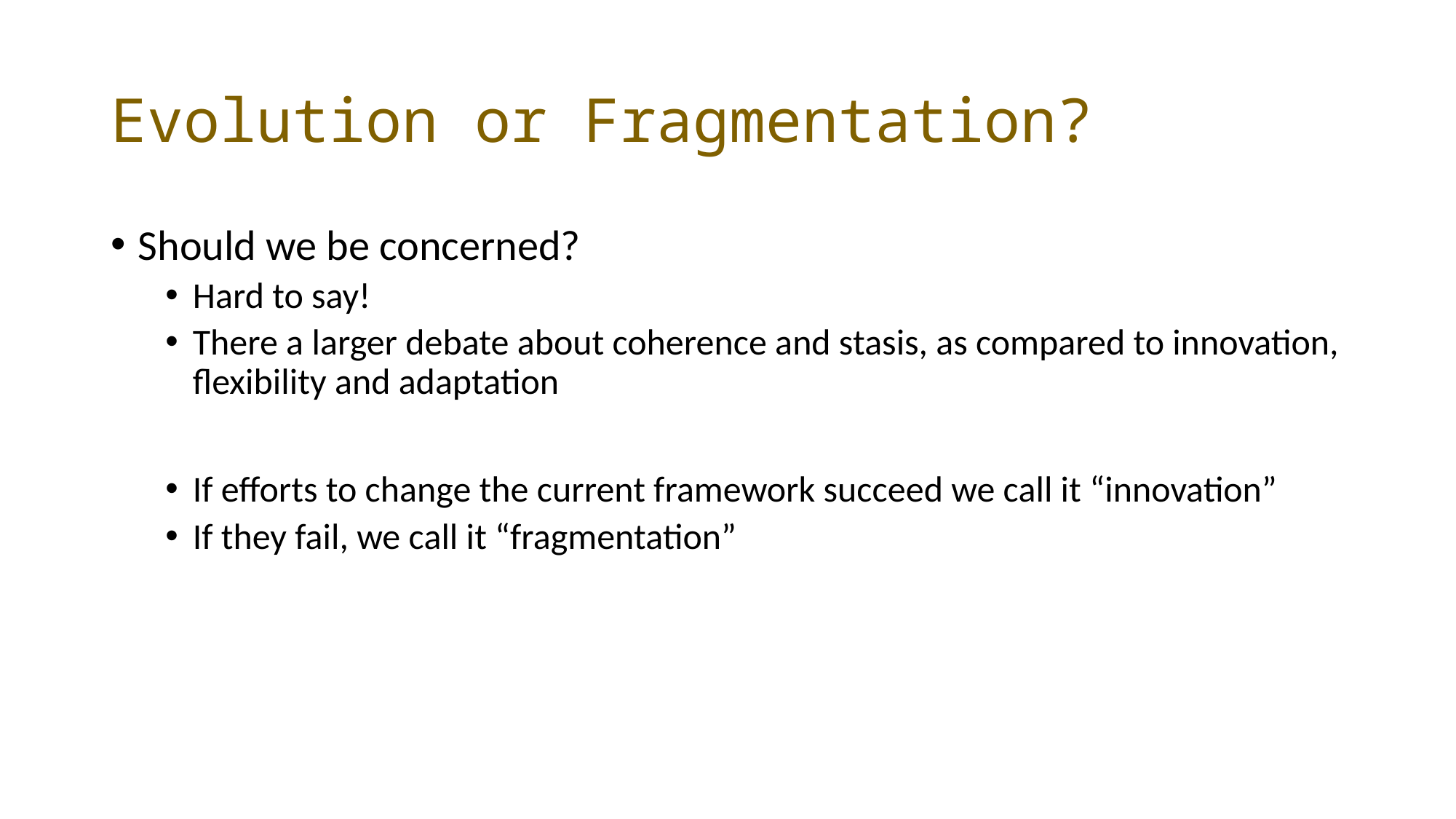

# Evolution or Fragmentation?
Should we be concerned?
Hard to say!
There a larger debate about coherence and stasis, as compared to innovation, flexibility and adaptation

If efforts to change the current framework succeed we call it “innovation”
If they fail, we call it “fragmentation”